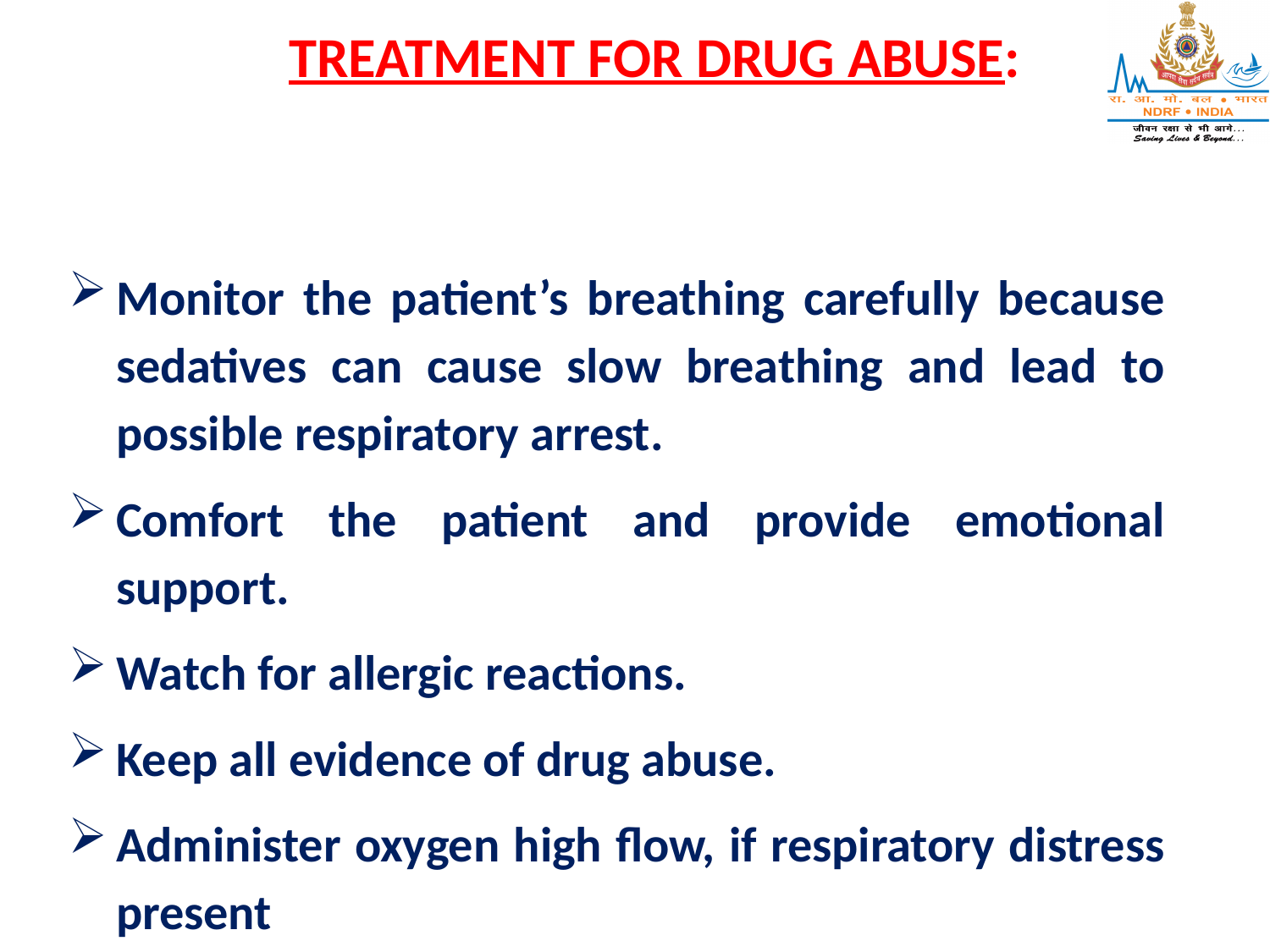

TREATMENT FOR DRUG ABUSE:
Monitor the patient’s breathing carefully because sedatives can cause slow breathing and lead to possible respiratory arrest.
Comfort the patient and provide emotional support.
Watch for allergic reactions.
Keep all evidence of drug abuse.
Administer oxygen high flow, if respiratory distress present
Refer the patient for further treatment and counseling.